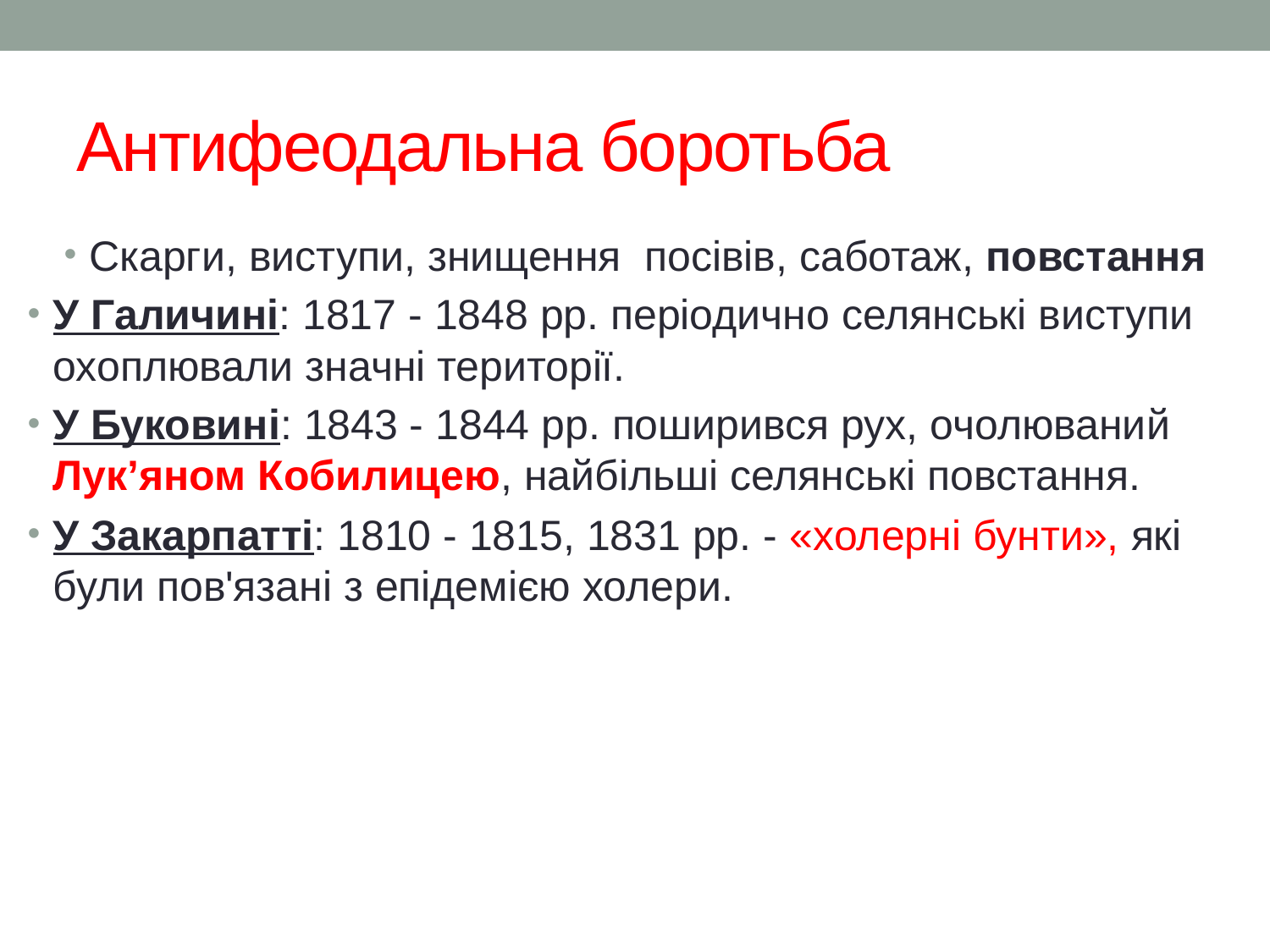

# Антифеодальна боротьба
Скарги, виступи, знищення  посівів, саботаж, повстання
У Галичині: 1817 - 1848 рр. періодично селянські виступи охоплювали значні території.
У Буковині: 1843 - 1844 рр. поширився рух, очолюваний Лук’яном Кобилицею, найбільші селянські повстання.
У Закарпатті: 1810 - 1815, 1831 рр. - «холерні бунти», які були пов'язані з епідемією холери.